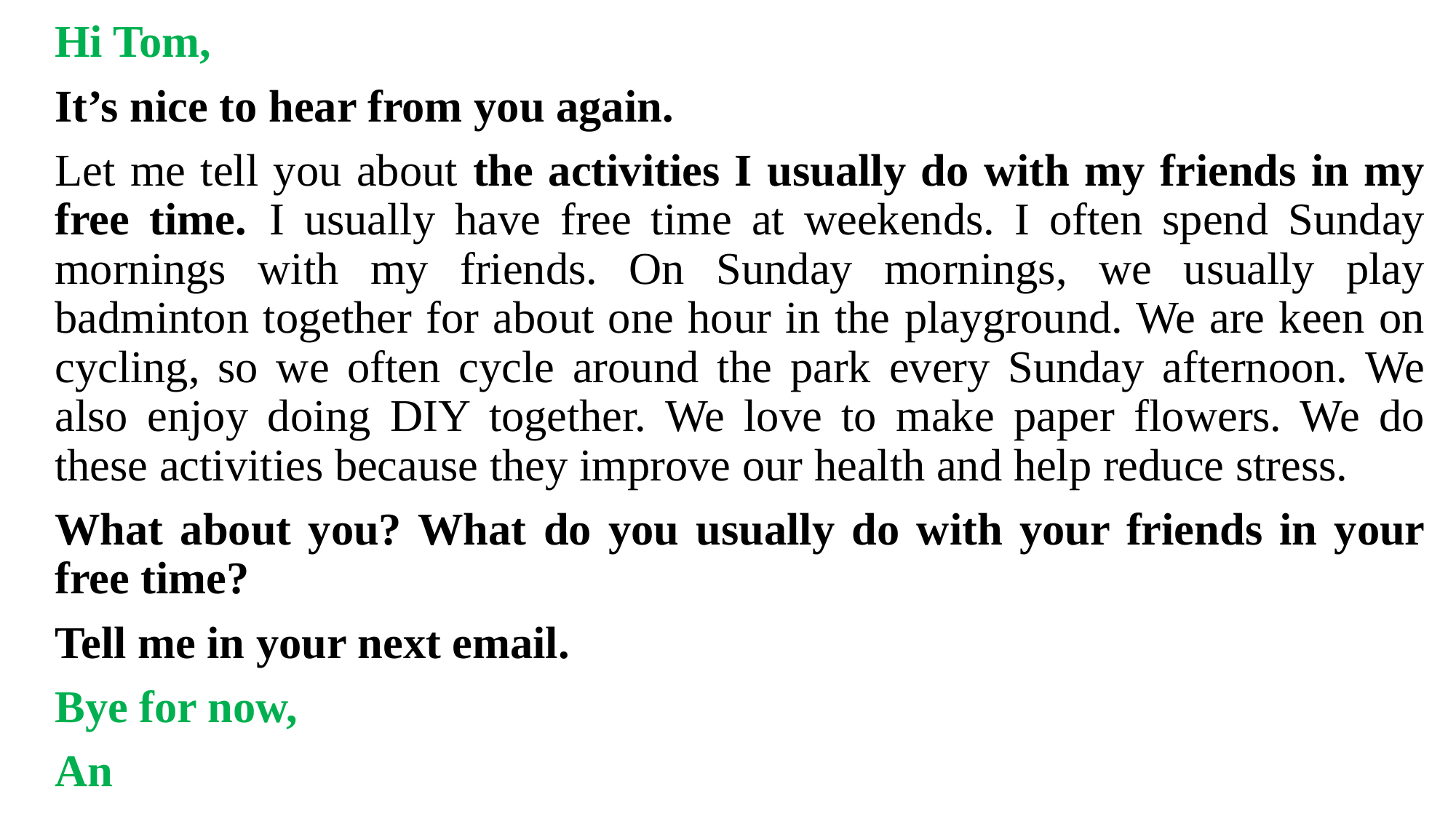

#
Hi Tom,
It’s nice to hear from you again.
Let me tell you about the activities I usually do with my friends in my free time. I usually have free time at weekends. I often spend Sunday mornings with my friends. On Sunday mornings, we usually play badminton together for about one hour in the playground. We are keen on cycling, so we often cycle around the park every Sunday afternoon. We also enjoy doing DIY together. We love to make paper flowers. We do these activities because they improve our health and help reduce stress.
What about you? What do you usually do with your friends in your free time?
Tell me in your next email.
Bye for now,
An